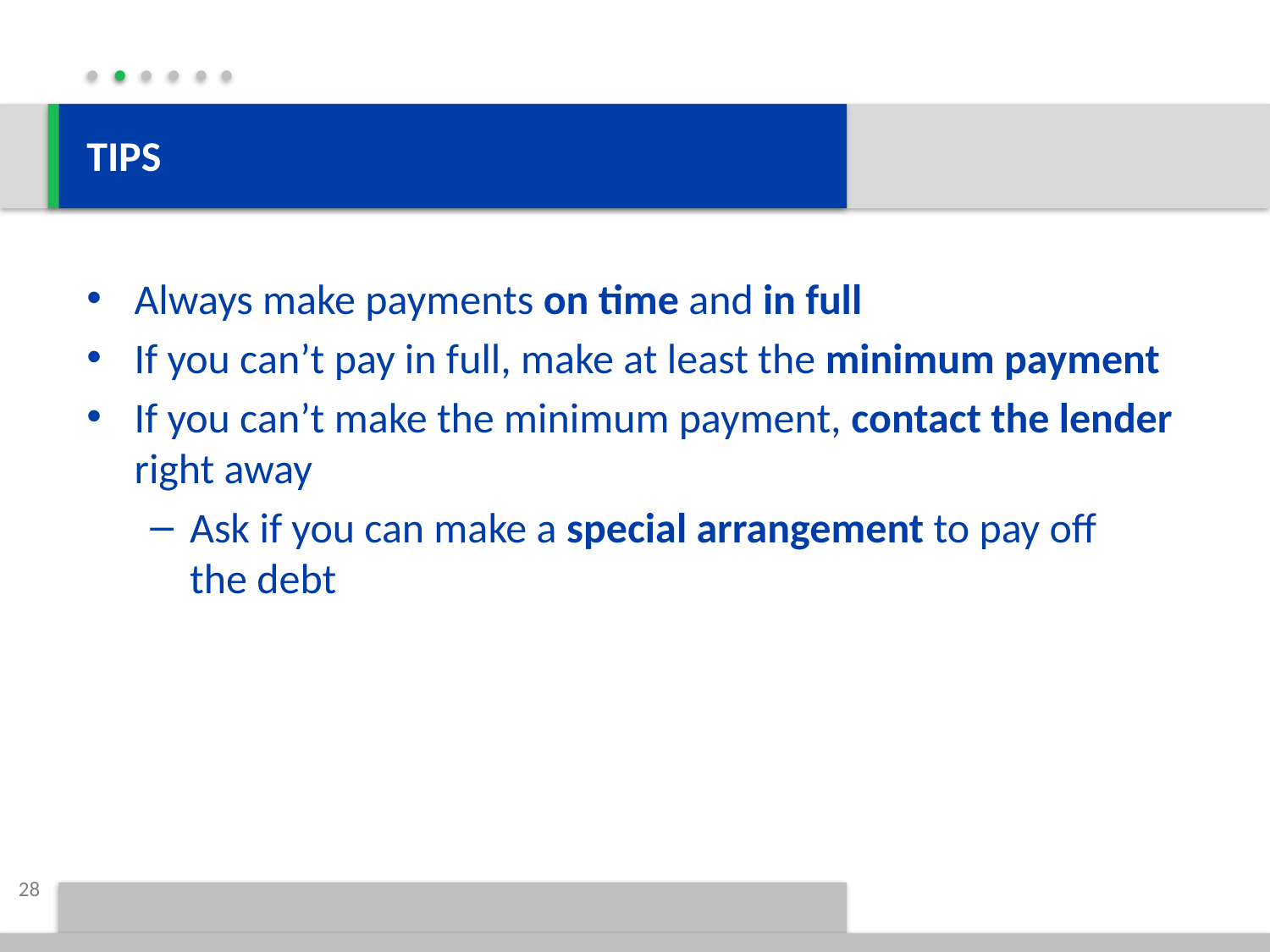

TIPS
Always make payments on time and in full
If you can’t pay in full, make at least the minimum payment
If you can’t make the minimum payment, contact the lender right away
Ask if you can make a special arrangement to pay off
the debt
28